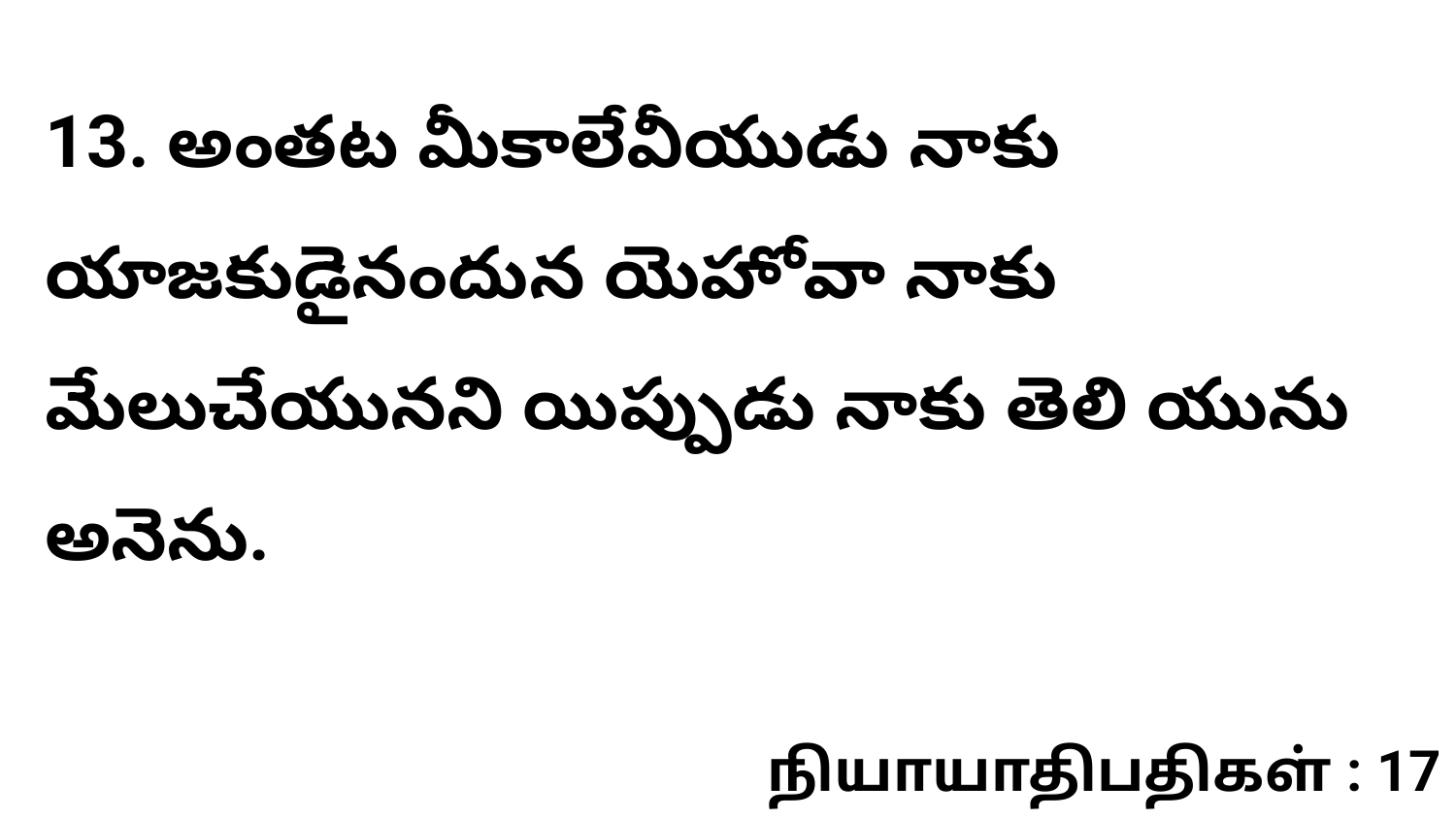

13. అంతట మీకాలేవీయుడు నాకు యాజకుడైనందున యెహోవా నాకు మేలుచేయునని యిప్పుడు నాకు తెలి యును అనెను.
நியாயாதிபதிகள் : 17